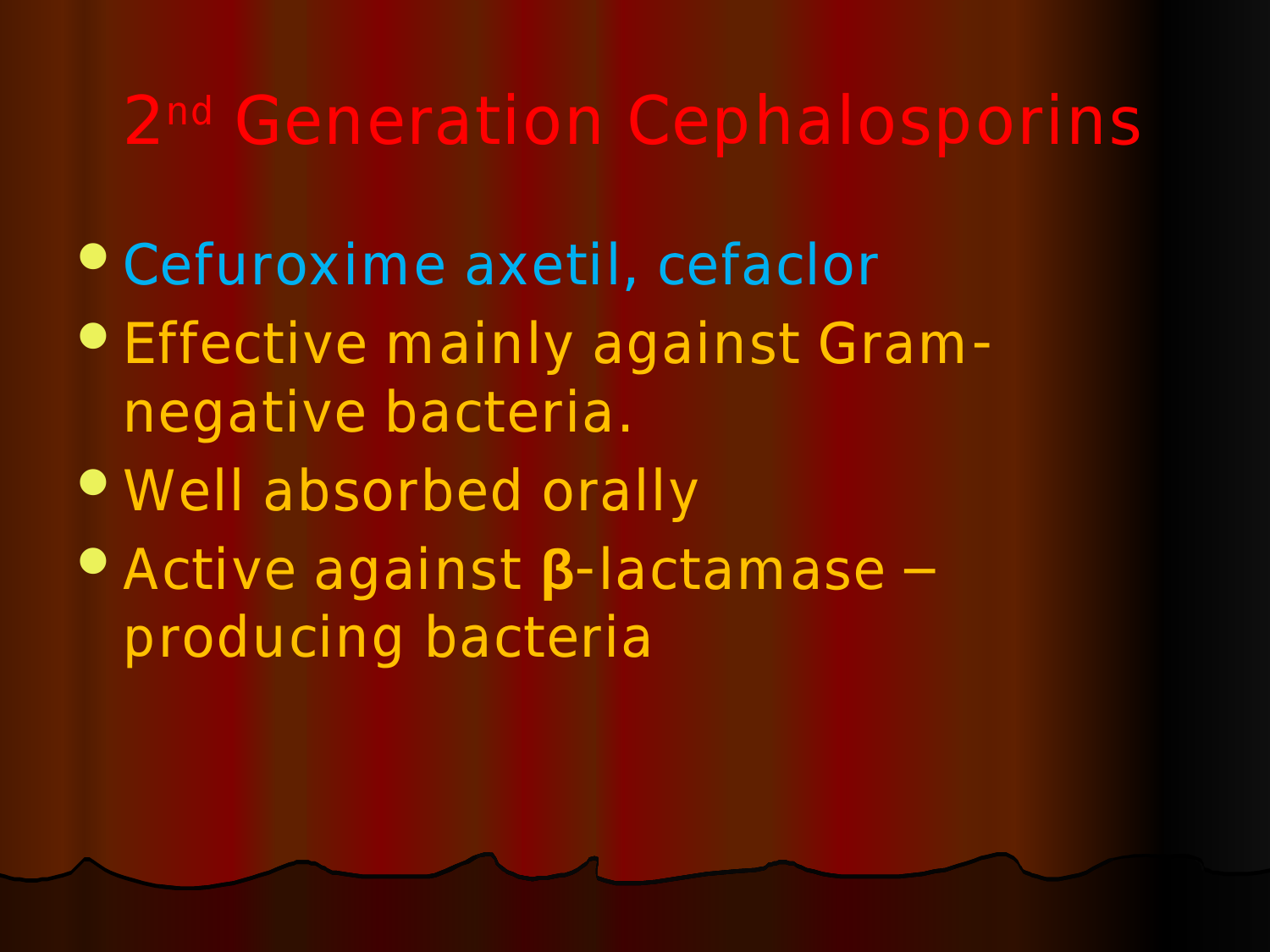

# 2nd Generation Cephalosporins
Cefuroxime axetil, cefaclor
Effective mainly against Gram-negative bacteria.
Well absorbed orally
Active against β-lactamase –producing bacteria